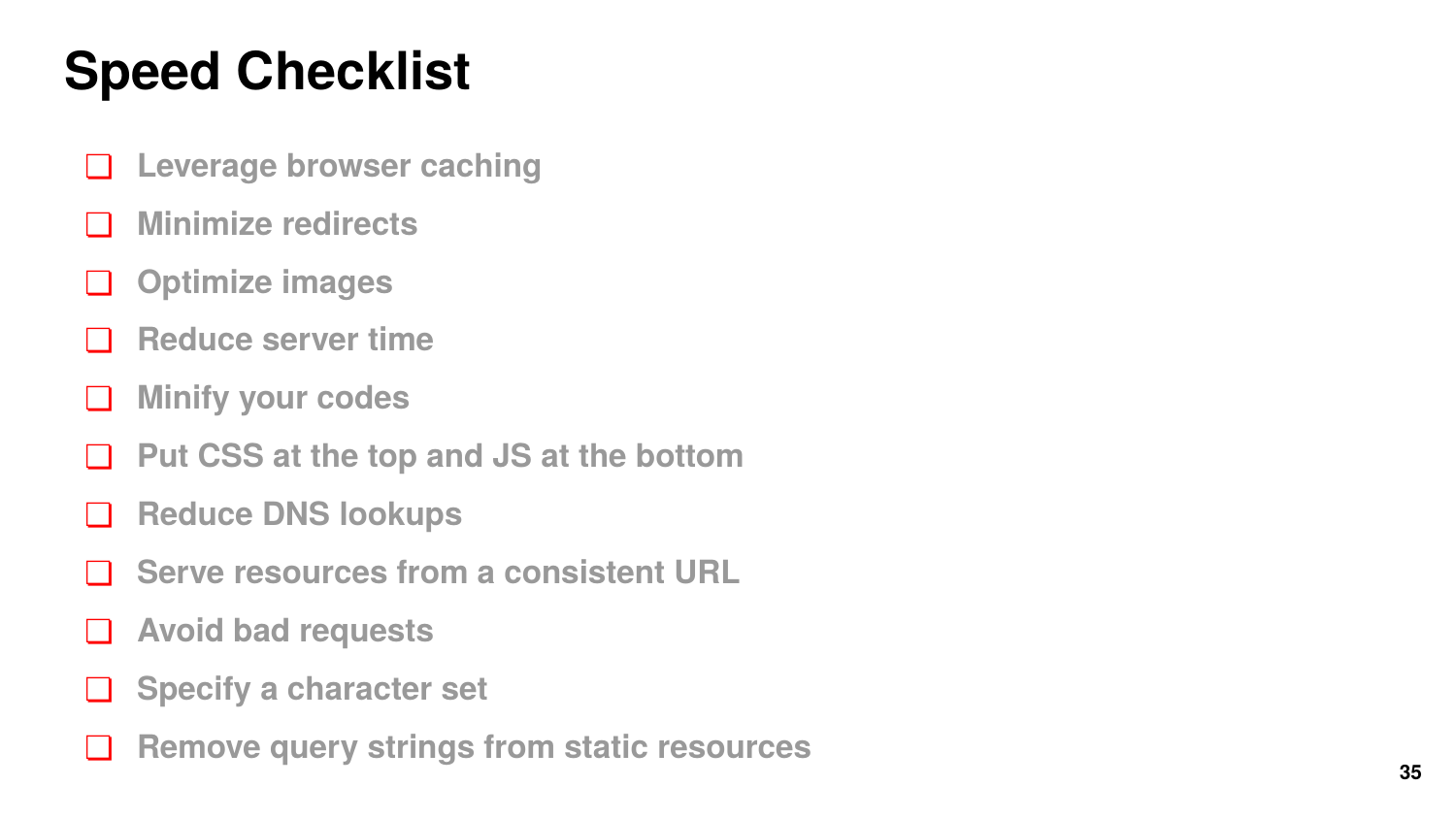

# Speed Checklist
Leverage browser caching
Minimize redirects
Optimize images
Reduce server time
Minify your codes
Put CSS at the top and JS at the bottom
Reduce DNS lookups
Serve resources from a consistent URL
Avoid bad requests
Specify a character set
Remove query strings from static resources
35